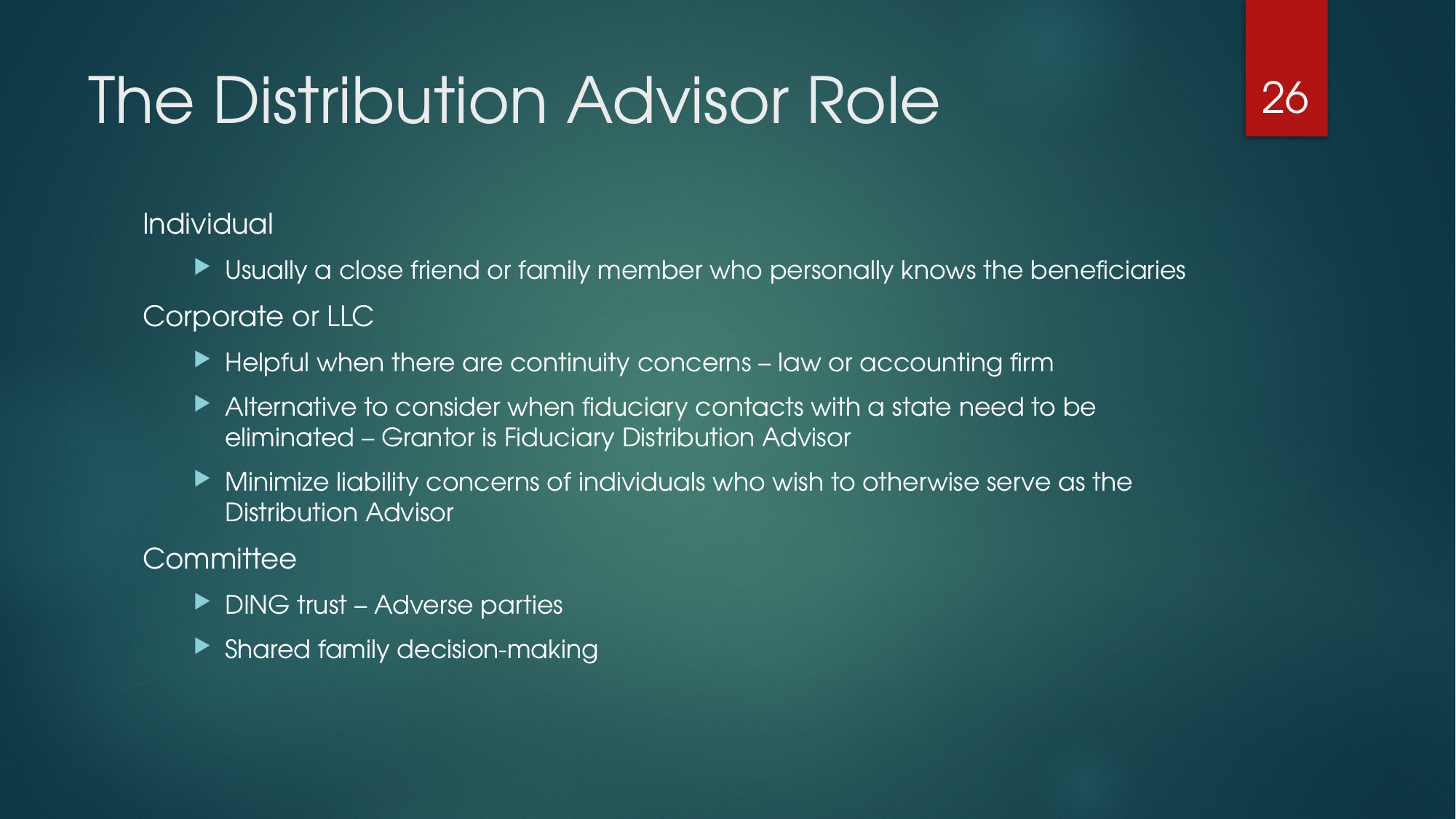

26
# The Distribution Advisor Role
Individual
Usually a close friend or family member who personally knows the beneficiaries
Corporate or LLC
Helpful when there are continuity concerns – law or accounting firm
Alternative to consider when fiduciary contacts with a state need to be eliminated – Grantor is Fiduciary Distribution Advisor
Minimize liability concerns of individuals who wish to otherwise serve as the Distribution Advisor
Committee
DING trust – Adverse parties
Shared family decision-making